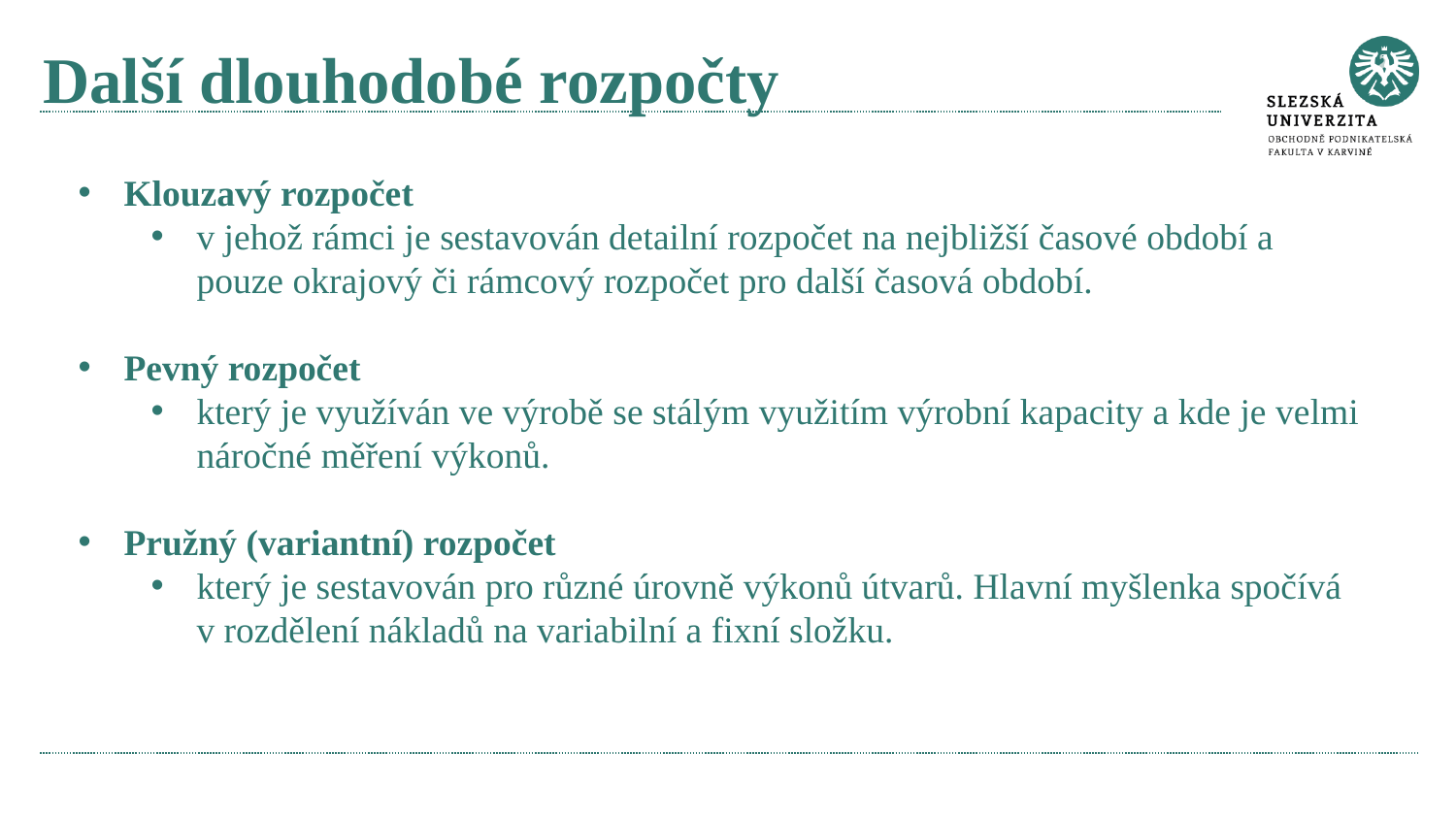

# Další dlouhodobé rozpočty

Klouzavý rozpočet
v jehož rámci je sestavován detailní rozpočet na nejbližší časové období a pouze okrajový či rámcový rozpočet pro další časová období.

Pevný rozpočet
který je využíván ve výrobě se stálým využitím výrobní kapacity a kde je velmi náročné měření výkonů.

Pružný (variantní) rozpočet
který je sestavován pro různé úrovně výkonů útvarů. Hlavní myšlenka spočívá v rozdělení nákladů na variabilní a fixní složku.